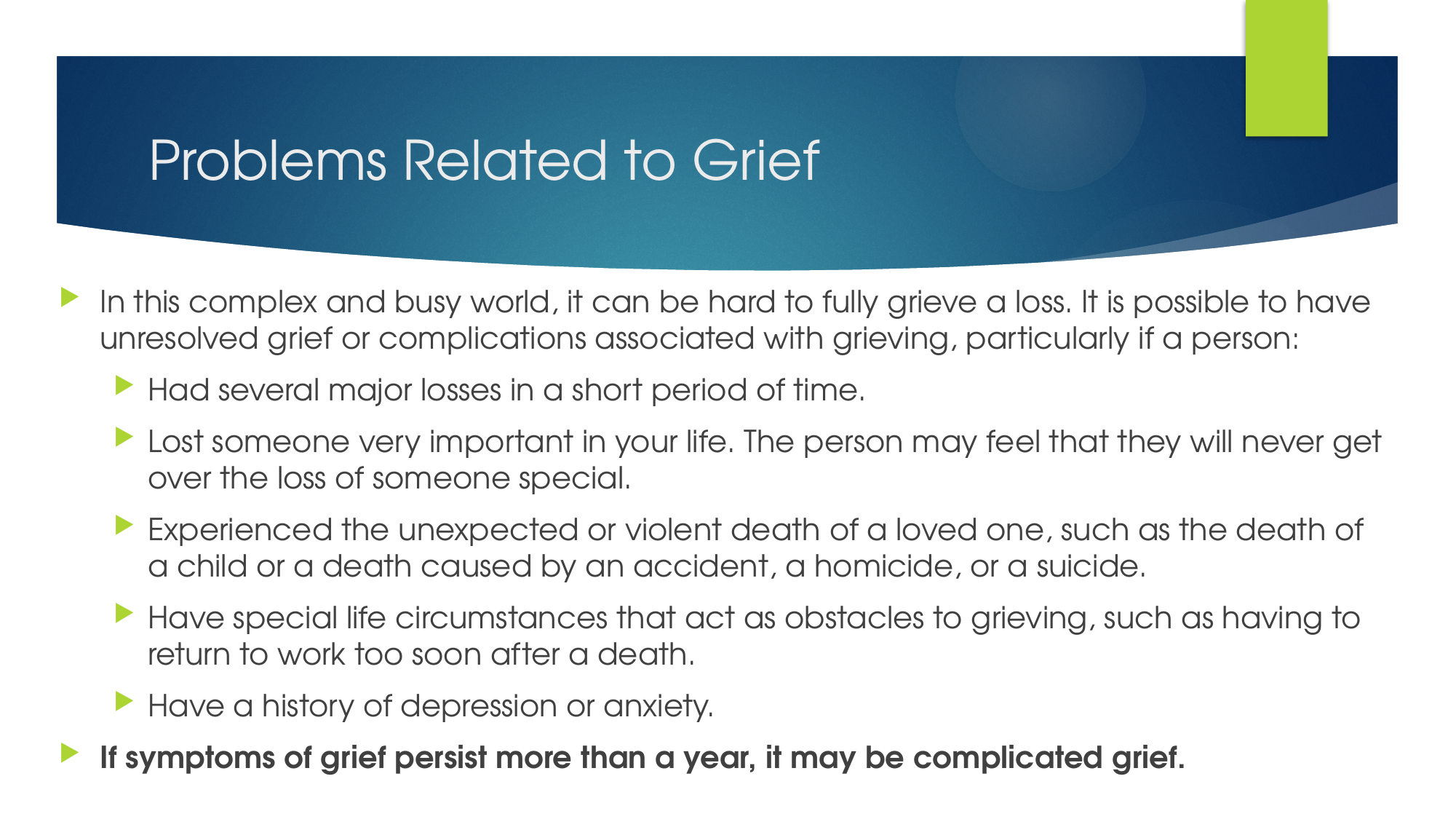

# Problems Related to Grief
In this complex and busy world, it can be hard to fully grieve a loss. It is possible to have unresolved grief or complications associated with grieving, particularly if a person:
Had several major losses in a short period of time.
Lost someone very important in your life. The person may feel that they will never get over the loss of someone special.
Experienced the unexpected or violent death of a loved one, such as the death of a child or a death caused by an accident, a homicide, or a suicide.
Have special life circumstances that act as obstacles to grieving, such as having to return to work too soon after a death.
Have a history of depression or anxiety.
If symptoms of grief persist more than a year, it may be complicated grief.